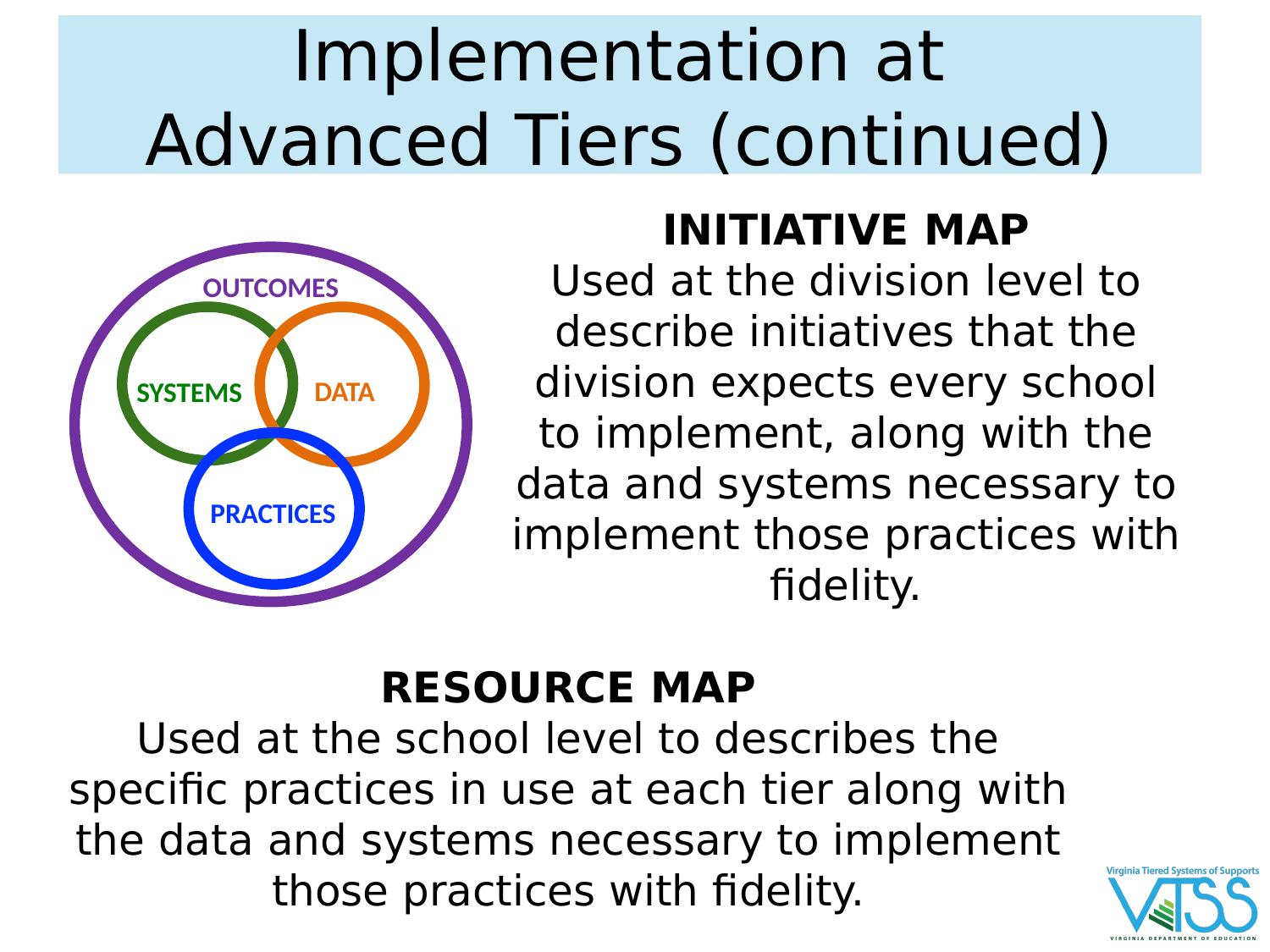

# Implementation at Advanced Tiers (continued)
INITIATIVE MAP
Used at the division level to describe initiatives that the division expects every school to implement, along with the data and systems necessary to implement those practices with fidelity.

OUTCOMES

DATA
SYSTEMS

PRACTICES
RESOURCE MAP
Used at the school level to describes the specific practices in use at each tier along with the data and systems necessary to implement those practices with fidelity.